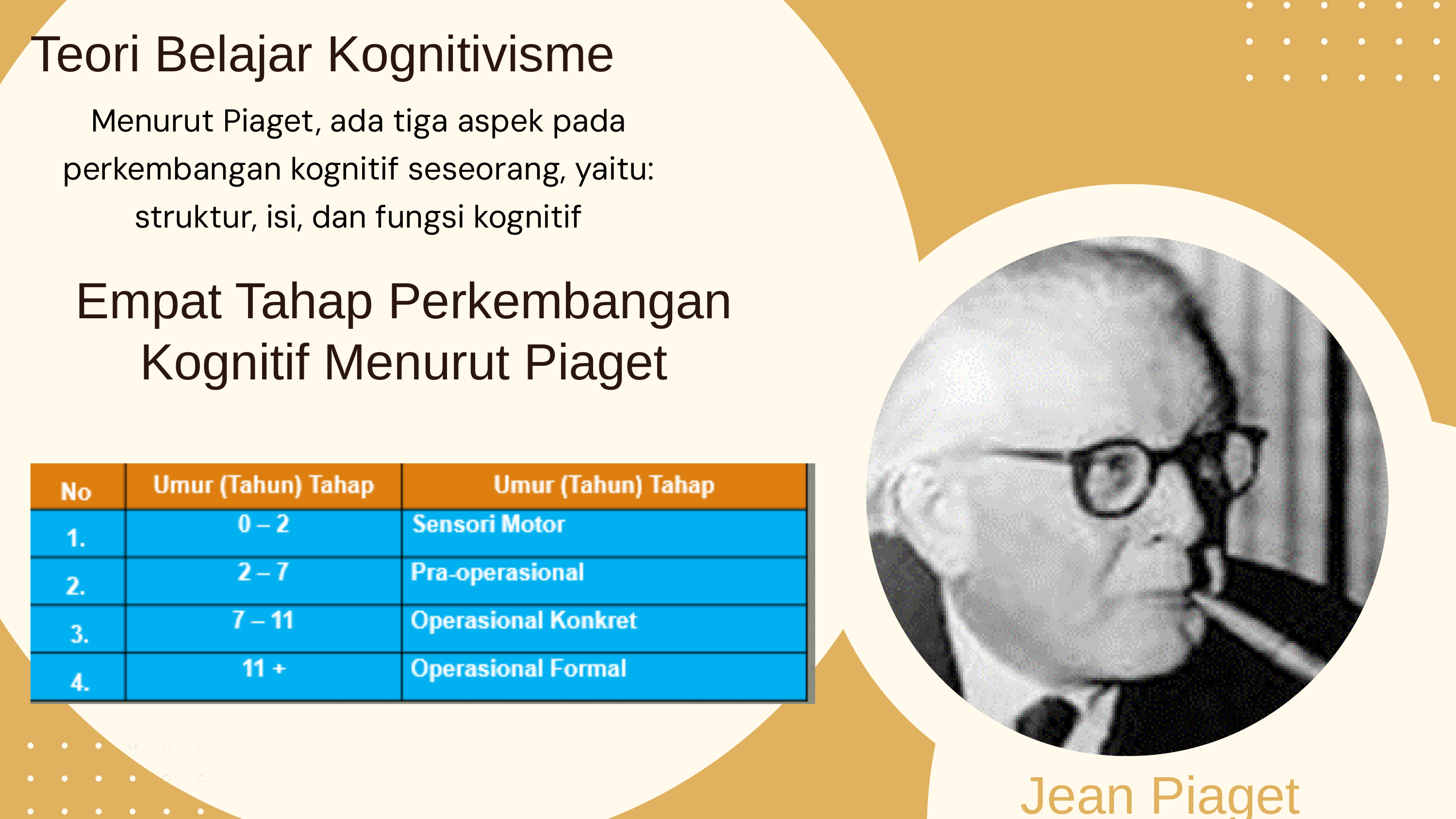

Teori Belajar Kognitivisme
Menurut Piaget, ada tiga aspek pada perkembangan kognitif seseorang, yaitu: struktur, isi, dan fungsi kognitif

Empat Tahap Perkembangan Kognitif Menurut Piaget

Jean Piaget